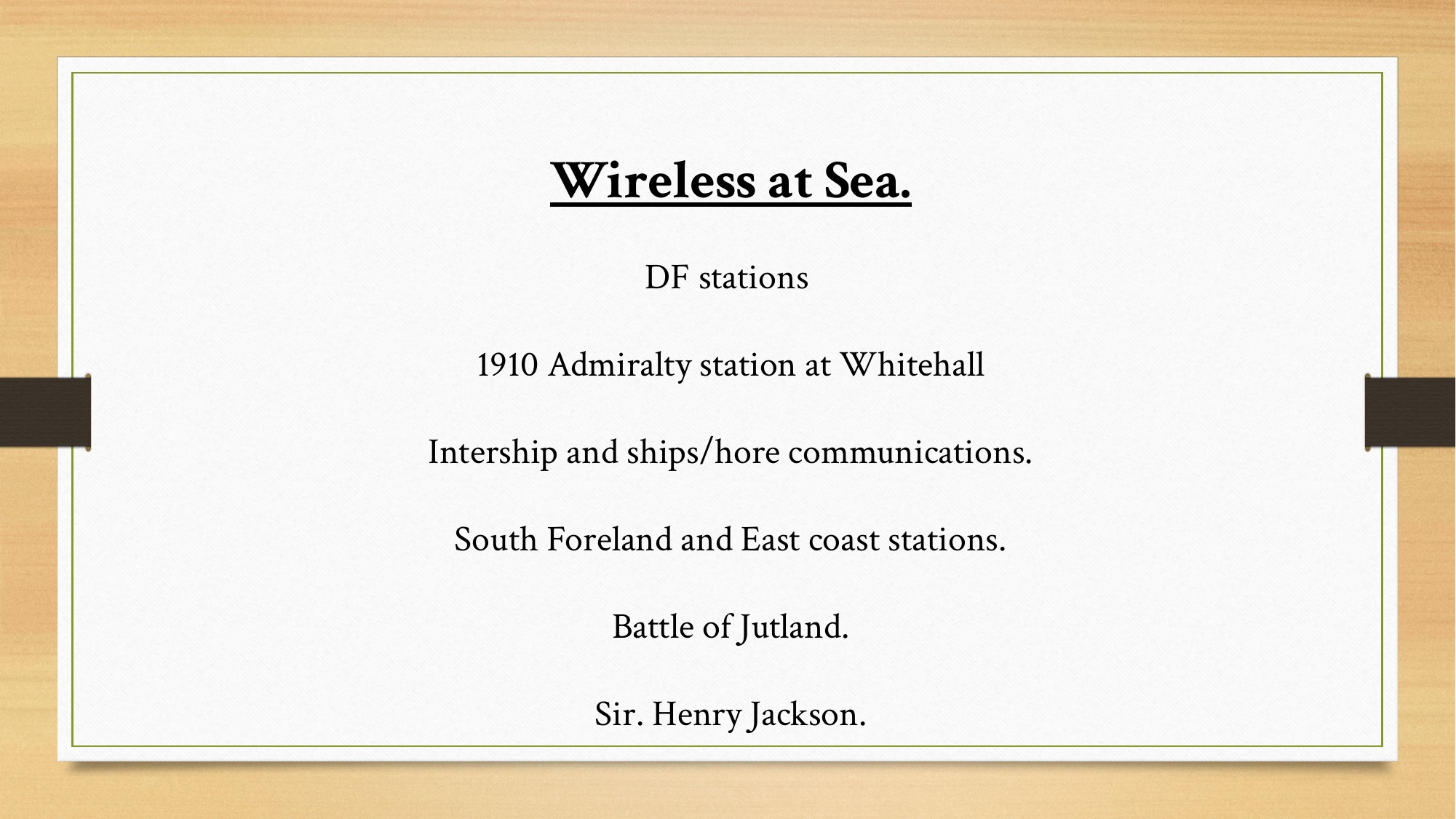

Wireless at Sea.

DF stations

1910 Admiralty station at Whitehall

Intership and ships/hore communications.

South Foreland and East coast stations.

Battle of Jutland.

Sir. Henry Jackson.